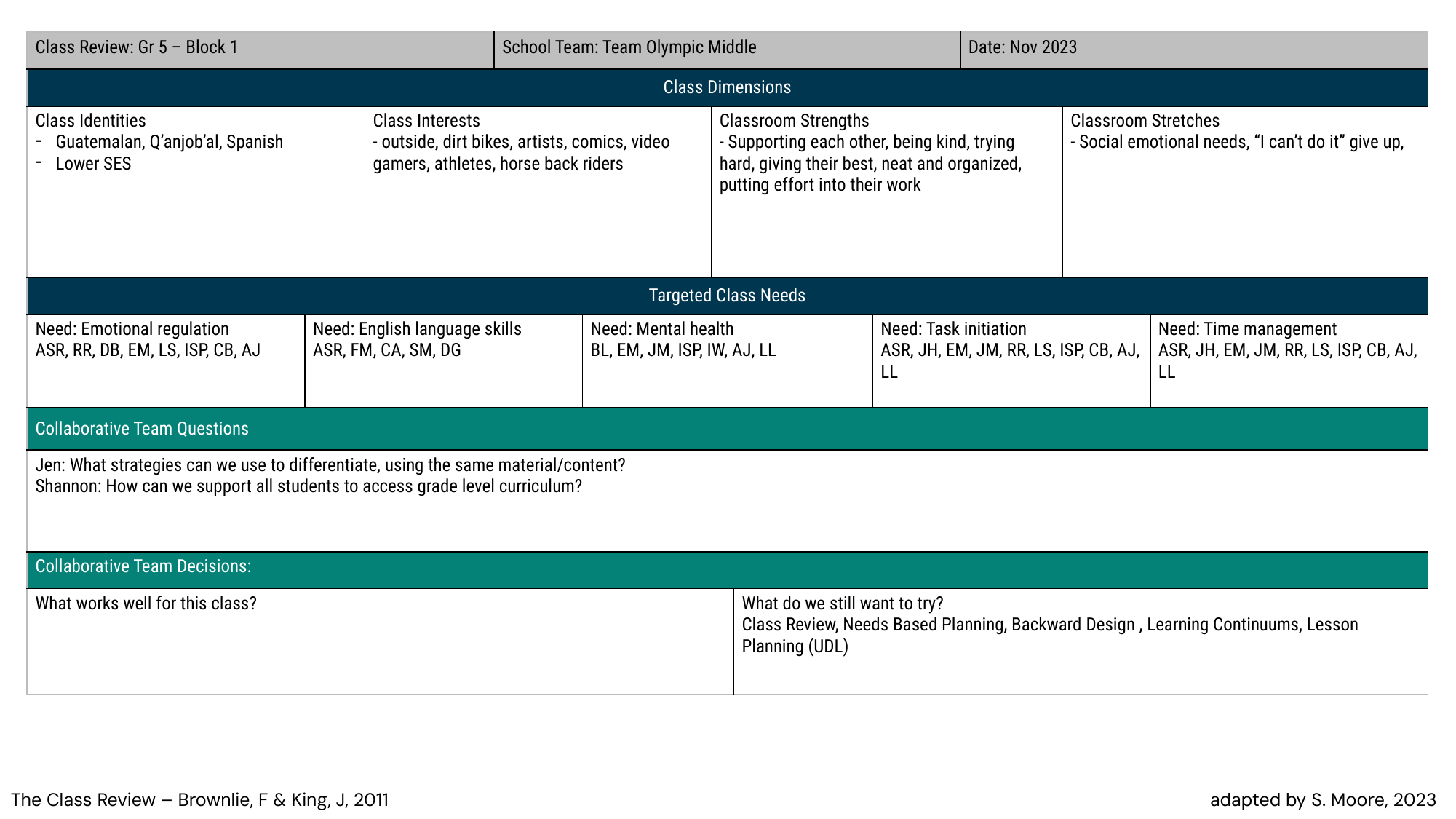

| Class Review: Gr 5 – Block 1 |  |  | School Team: Team Olympic Middle |  |  |  |  | Date: Nov 2023 |  |  |
| --- | --- | --- | --- | --- | --- | --- | --- | --- | --- | --- |
| Class Dimensions |  |  |  |  |  |  |  |  |  |  |
| Class Identities Guatemalan, Q’anjob’al, Spanish Lower SES |  | Class Interests - outside, dirt bikes, artists, comics, video gamers, athletes, horse back riders | Classroom Strengths - memorization, sharing, speaking ideas, strong math/ math facts, chatty, social, German community, low German (oral), many shared experiences, get along (many are related), giving and generous, identity |  | Classroom Strengths - Supporting each other, being kind, trying hard, giving their best, neat and organized, putting effort into their work |  |  | Classroom Stretches All ELL learners, engagement, a lot needs, range of abilities, literacy level, resources are not accessible for them to understand, have limited experiences, sometimes have a hard time because they are together all the time, some individual struggle to fit, a lot of needs | Classroom Stretches - Social emotional needs, “I can’t do it” give up, |  |
| Targeted Class Needs |  |  |  |  |  |  |  |  |  |  |
| Need: Emotional regulation ASR, RR, DB, EM, LS, ISP, CB, AJ | Need: English language skills ASR, FM, CA, SM, DG |  |  | Need: Mental health BL, EM, JM, ISP, IW, AJ, LL |  |  | Need: Task initiation ASR, JH, EM, JM, RR, LS, ISP, CB, AJ, LL |  |  | Need: Time management ASR, JH, EM, JM, RR, LS, ISP, CB, AJ, LL |
| Collaborative Team Questions |  |  |  |  |  |  |  |  |  |  |
| Jen: What strategies can we use to differentiate, using the same material/content? Shannon: How can we support all students to access grade level curriculum? |  |  |  |  |  |  |  |  |  |  |
| Collaborative Team Decisions: |  |  |  |  |  |  |  |  |  |  |
| What works well for this class? |  |  |  |  | What do we still want to try? | What do we still want to try? Class Review, Needs Based Planning, Backward Design , Learning Continuums, Lesson Planning (UDL) |  |  |  |  |
The Class Review – Brownlie, F & King, J, 2011				         			                      adapted by S. Moore, 2023